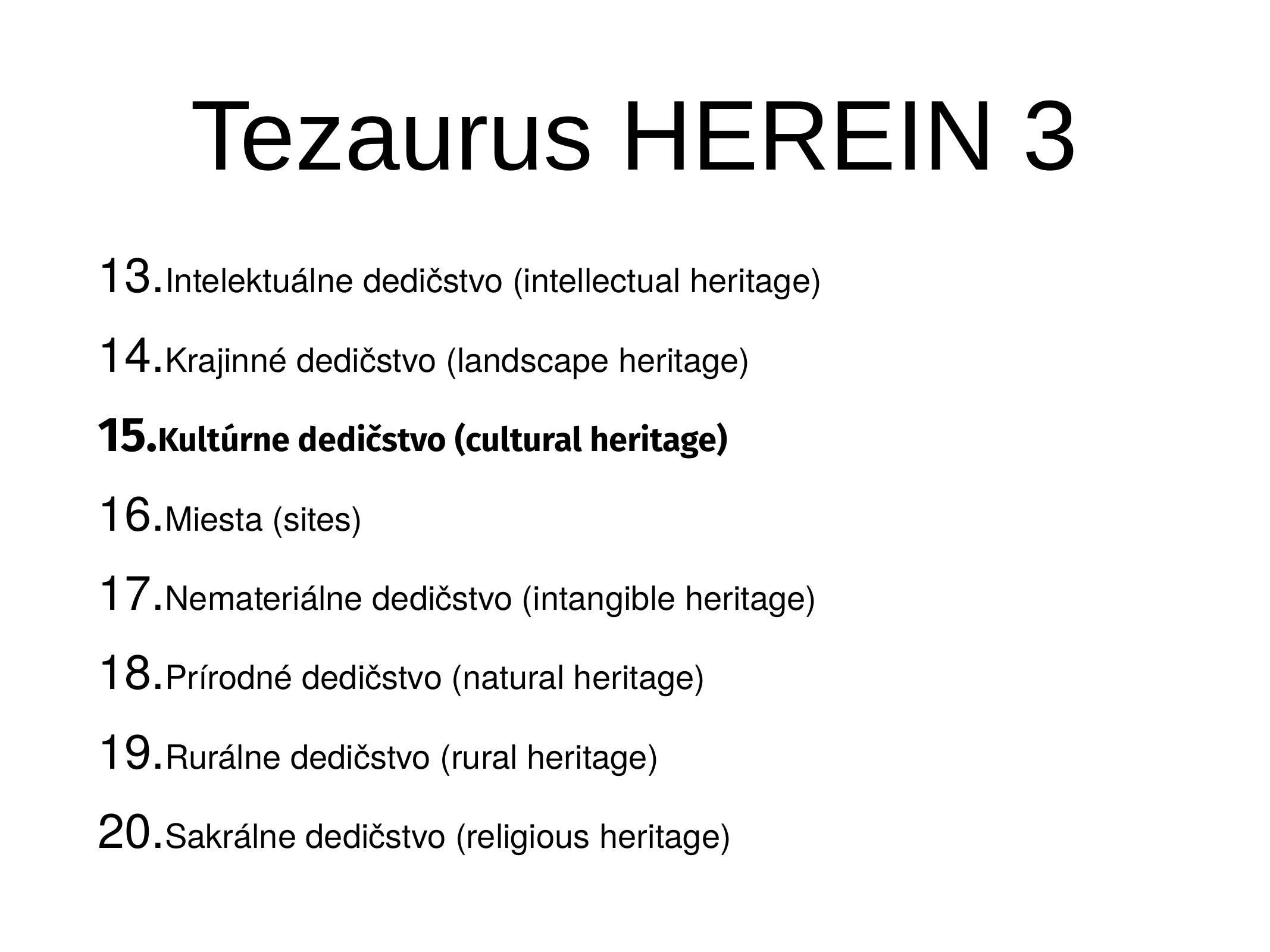

# Tezaurus HEREIN 3
Intelektuálne dedičstvo (intellectual heritage)
Krajinné dedičstvo (landscape heritage)
Kultúrne dedičstvo (cultural heritage)
Miesta (sites)
Nemateriálne dedičstvo (intangible heritage)
Prírodné dedičstvo (natural heritage)
Rurálne dedičstvo (rural heritage)
Sakrálne dedičstvo (religious heritage)